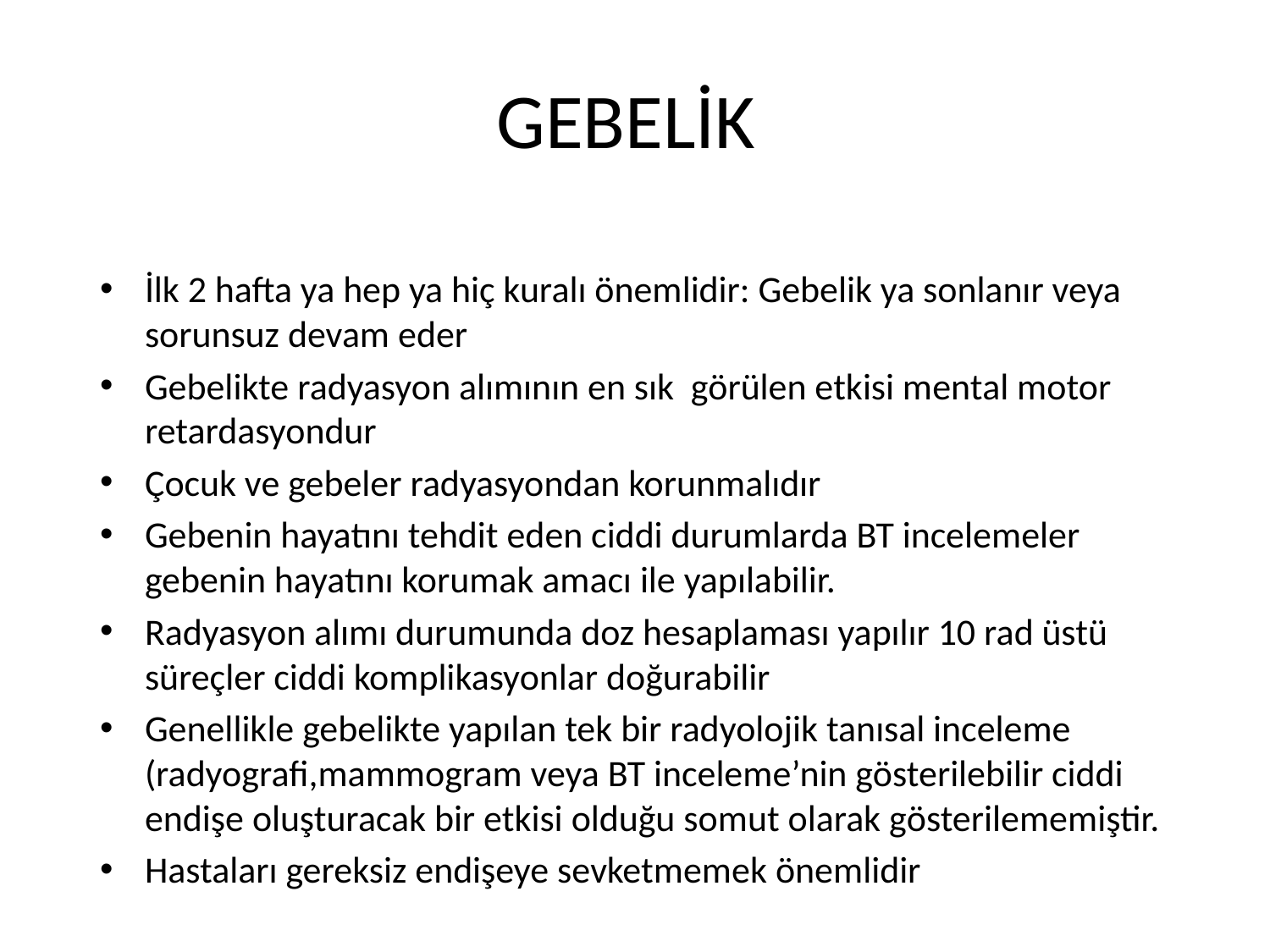

# GEBELİK
İlk 2 hafta ya hep ya hiç kuralı önemlidir: Gebelik ya sonlanır veya sorunsuz devam eder
Gebelikte radyasyon alımının en sık  görülen etkisi mental motor retardasyondur
Çocuk ve gebeler radyasyondan korunmalıdır
Gebenin hayatını tehdit eden ciddi durumlarda BT incelemeler gebenin hayatını korumak amacı ile yapılabilir.
Radyasyon alımı durumunda doz hesaplaması yapılır 10 rad üstü süreçler ciddi komplikasyonlar doğurabilir
Genellikle gebelikte yapılan tek bir radyolojik tanısal inceleme (radyografi,mammogram veya BT inceleme’nin gösterilebilir ciddi endişe oluşturacak bir etkisi olduğu somut olarak gösterilememiştir.
Hastaları gereksiz endişeye sevketmemek önemlidir